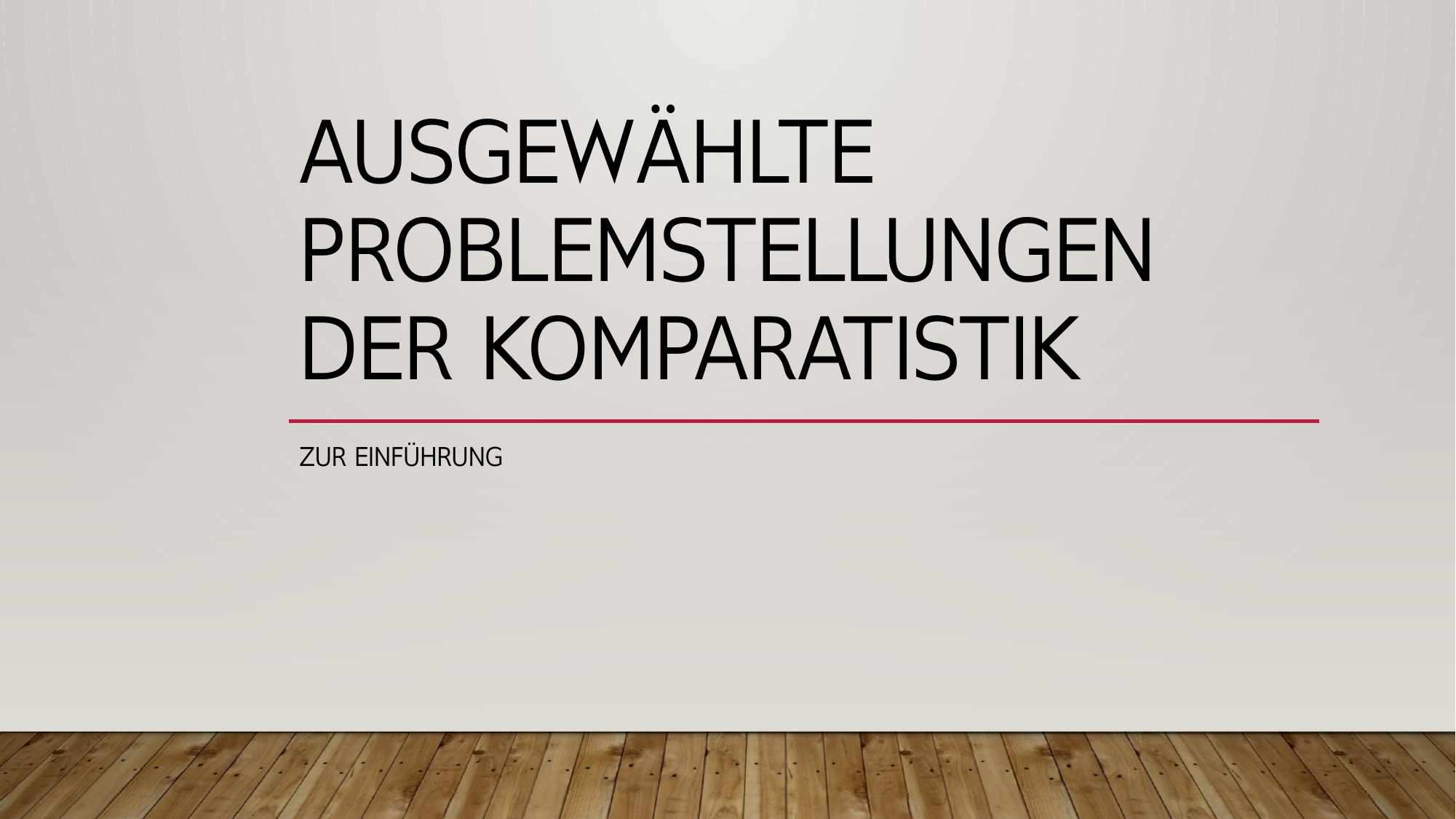

# AUSGEWÄHLTE PROBLEMSTELLUNGEN DER KOMPARATISTIK
ZUR EINFÜHRUNG